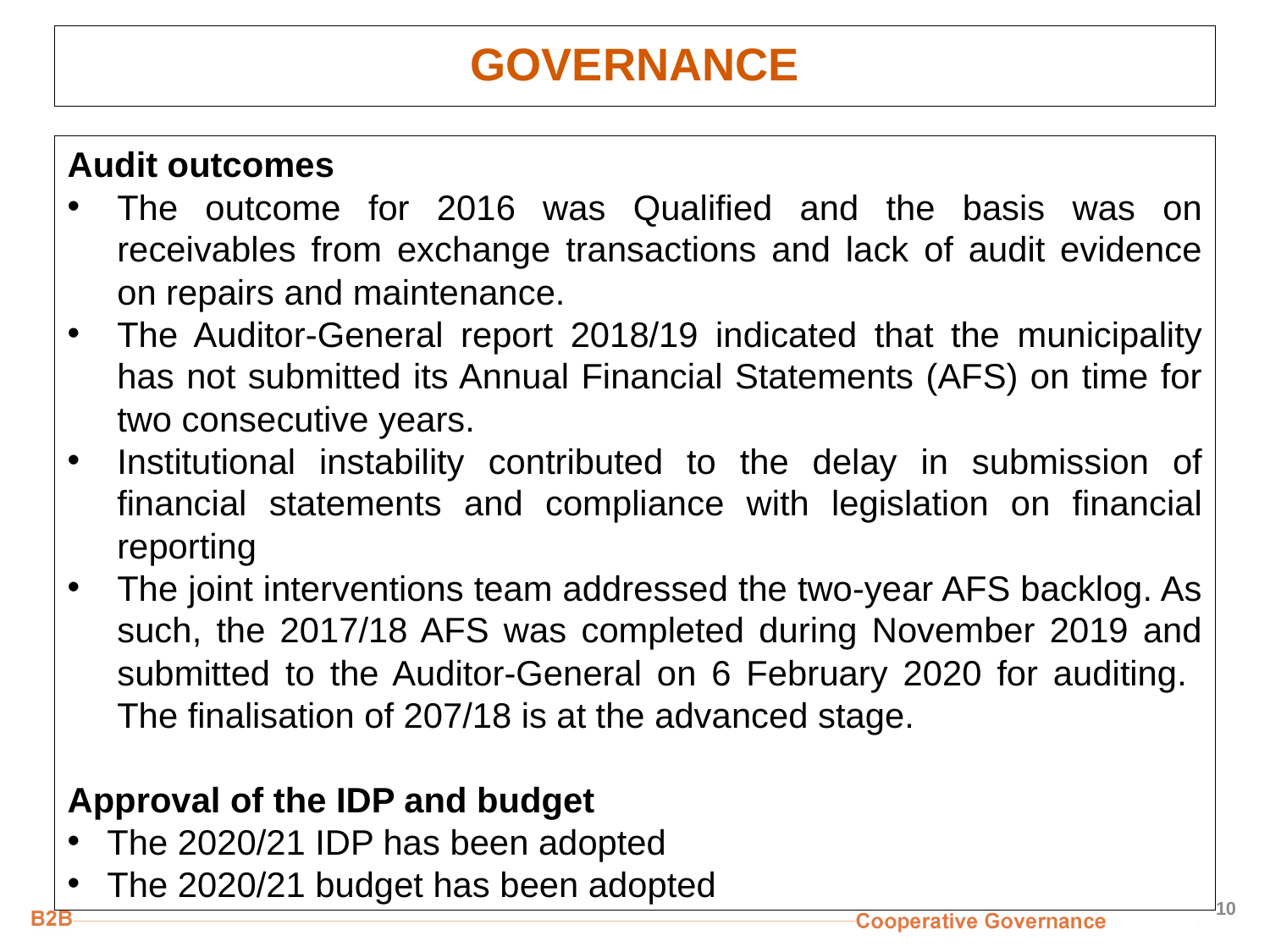

# GOVERNANCE
Audit outcomes
The outcome for 2016 was Qualified and the basis was on receivables from exchange transactions and lack of audit evidence on repairs and maintenance.
The Auditor-General report 2018/19 indicated that the municipality has not submitted its Annual Financial Statements (AFS) on time for two consecutive years.
Institutional instability contributed to the delay in submission of financial statements and compliance with legislation on financial reporting
The joint interventions team addressed the two-year AFS backlog. As such, the 2017/18 AFS was completed during November 2019 and submitted to the Auditor-General on 6 February 2020 for auditing.  The finalisation of 207/18 is at the advanced stage.

Approval of the IDP and budget
The 2020/21 IDP has been adopted
The 2020/21 budget has been adopted

10